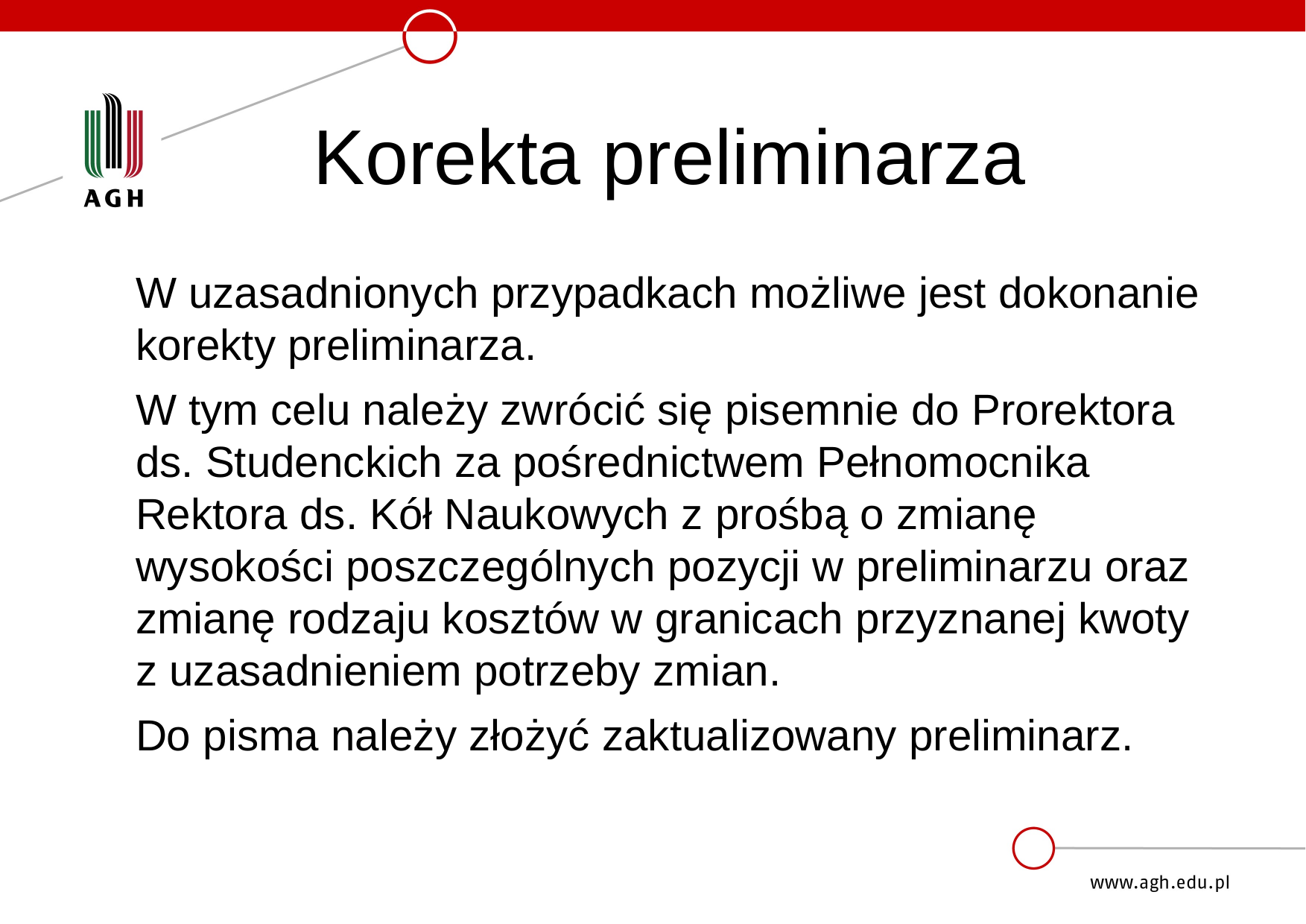

# Korekta preliminarza
W uzasadnionych przypadkach możliwe jest dokonanie korekty preliminarza.
W tym celu należy zwrócić się pisemnie do Prorektora ds. Studenckich za pośrednictwem Pełnomocnika Rektora ds. Kół Naukowych z prośbą o zmianę wysokości poszczególnych pozycji w preliminarzu oraz zmianę rodzaju kosztów w granicach przyznanej kwoty z uzasadnieniem potrzeby zmian.
Do pisma należy złożyć zaktualizowany preliminarz.